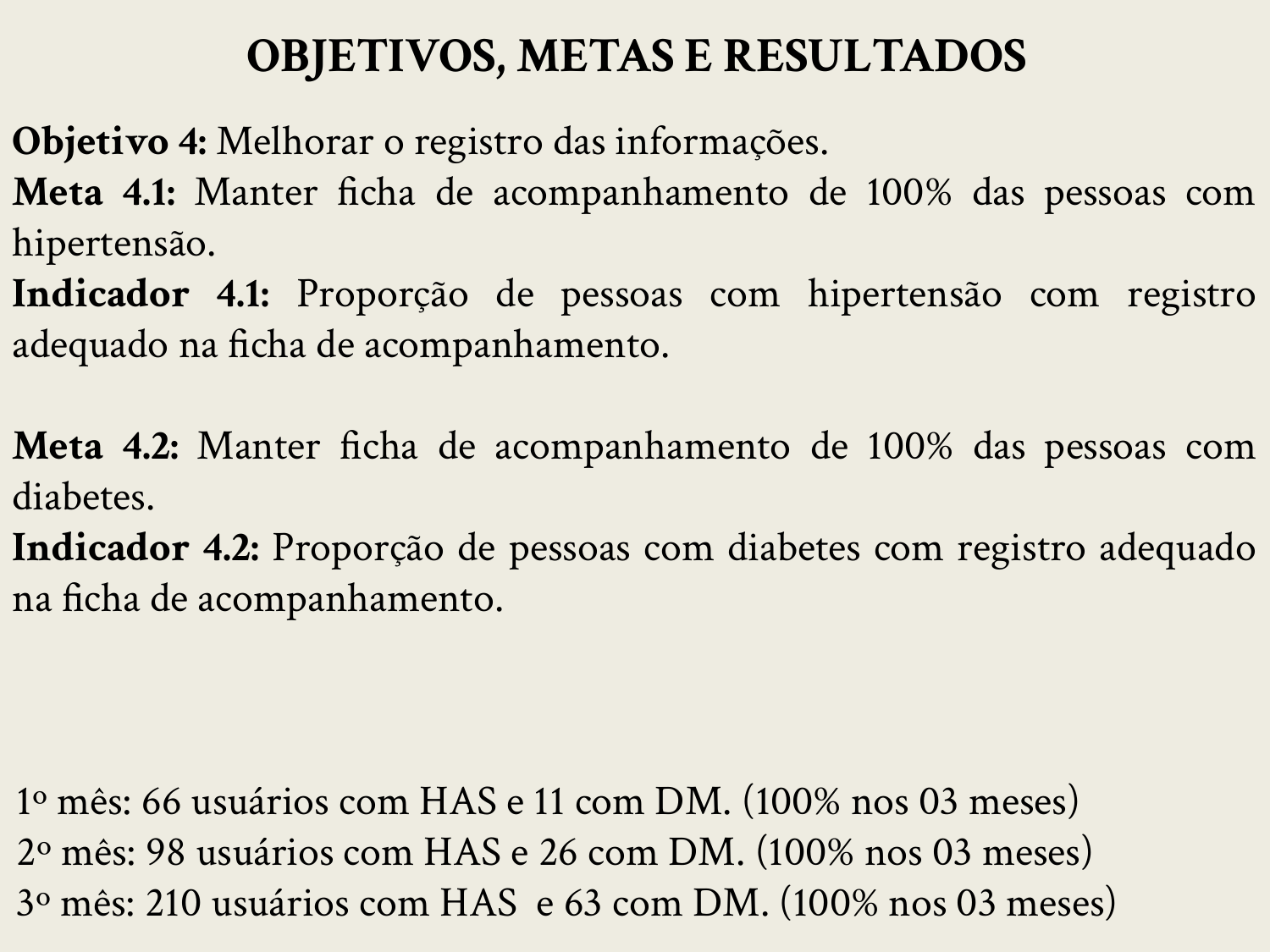

OBJETIVOS, METAS E RESULTADOS
Objetivo 4: Melhorar o registro das informações.
Meta 4.1: Manter ficha de acompanhamento de 100% das pessoas com hipertensão.
Indicador 4.1: Proporção de pessoas com hipertensão com registro adequado na ficha de acompanhamento.

Meta 4.2: Manter ficha de acompanhamento de 100% das pessoas com diabetes.
Indicador 4.2: Proporção de pessoas com diabetes com registro adequado na ficha de acompanhamento.
1º mês: 66 usuários com HAS e 11 com DM. (100% nos 03 meses)
2º mês: 98 usuários com HAS e 26 com DM. (100% nos 03 meses)
3º mês: 210 usuários com HAS  e 63 com DM. (100% nos 03 meses)